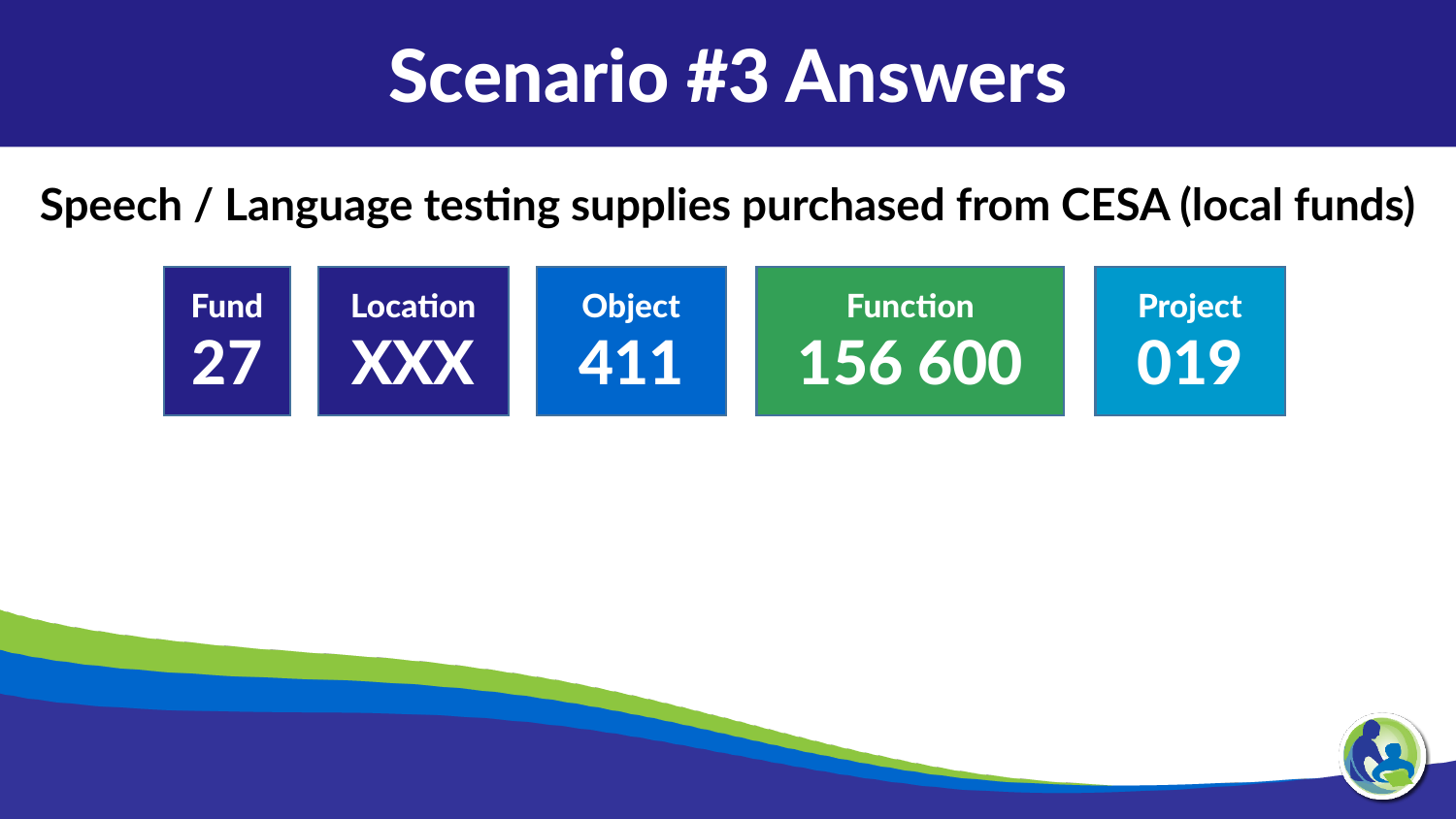

Scenario #3 Answers
Speech / Language testing supplies purchased from CESA (local funds)

Fund
27
Location
XXX
Object
411
Function
156 600
Project
019